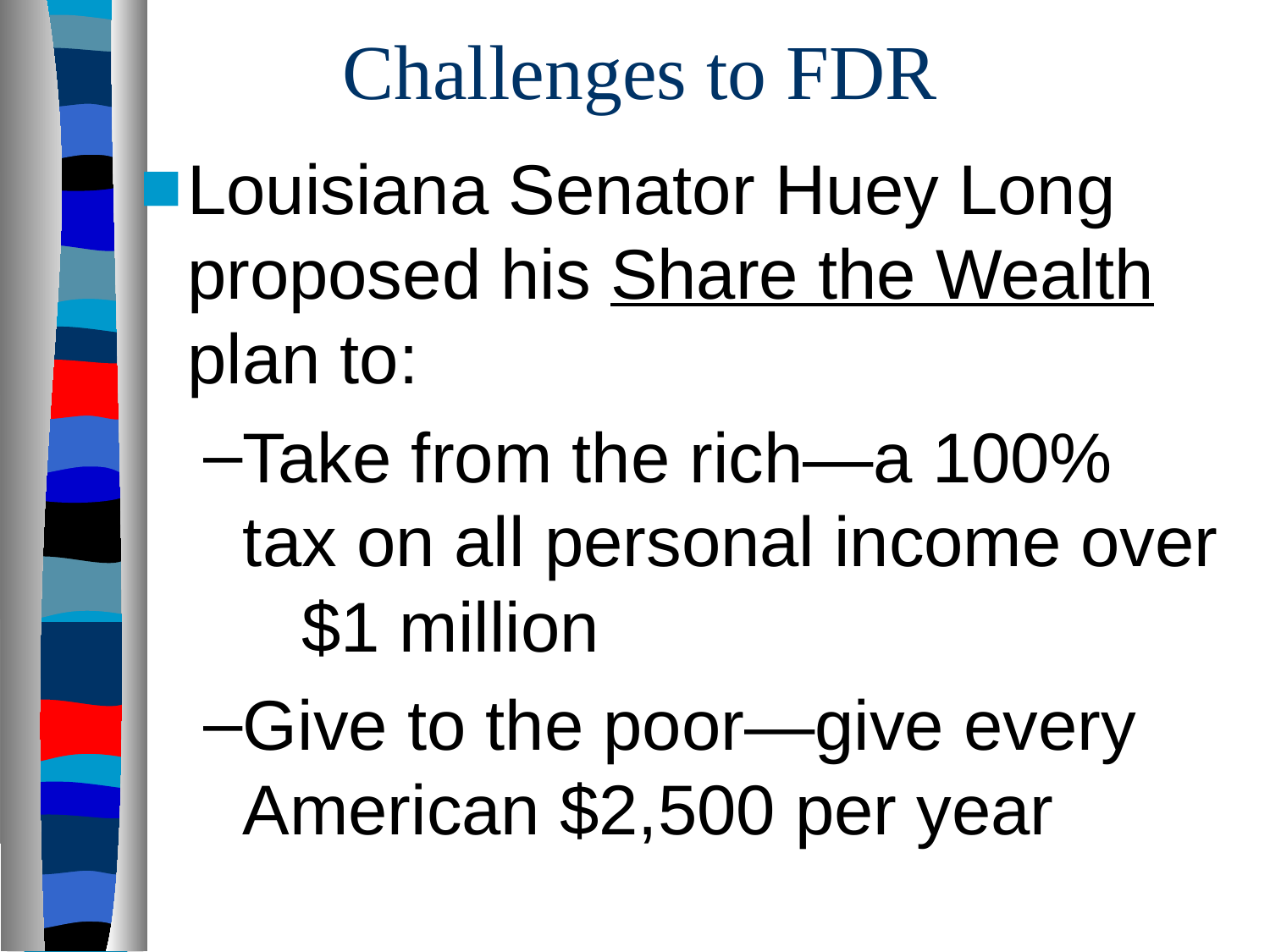

# Challenges to FDR
Louisiana Senator Huey Long proposed his Share the Wealth plan to:
Take from the rich—a 100%   tax on all personal income over     $1 million
Give to the poor—give every American $2,500 per year